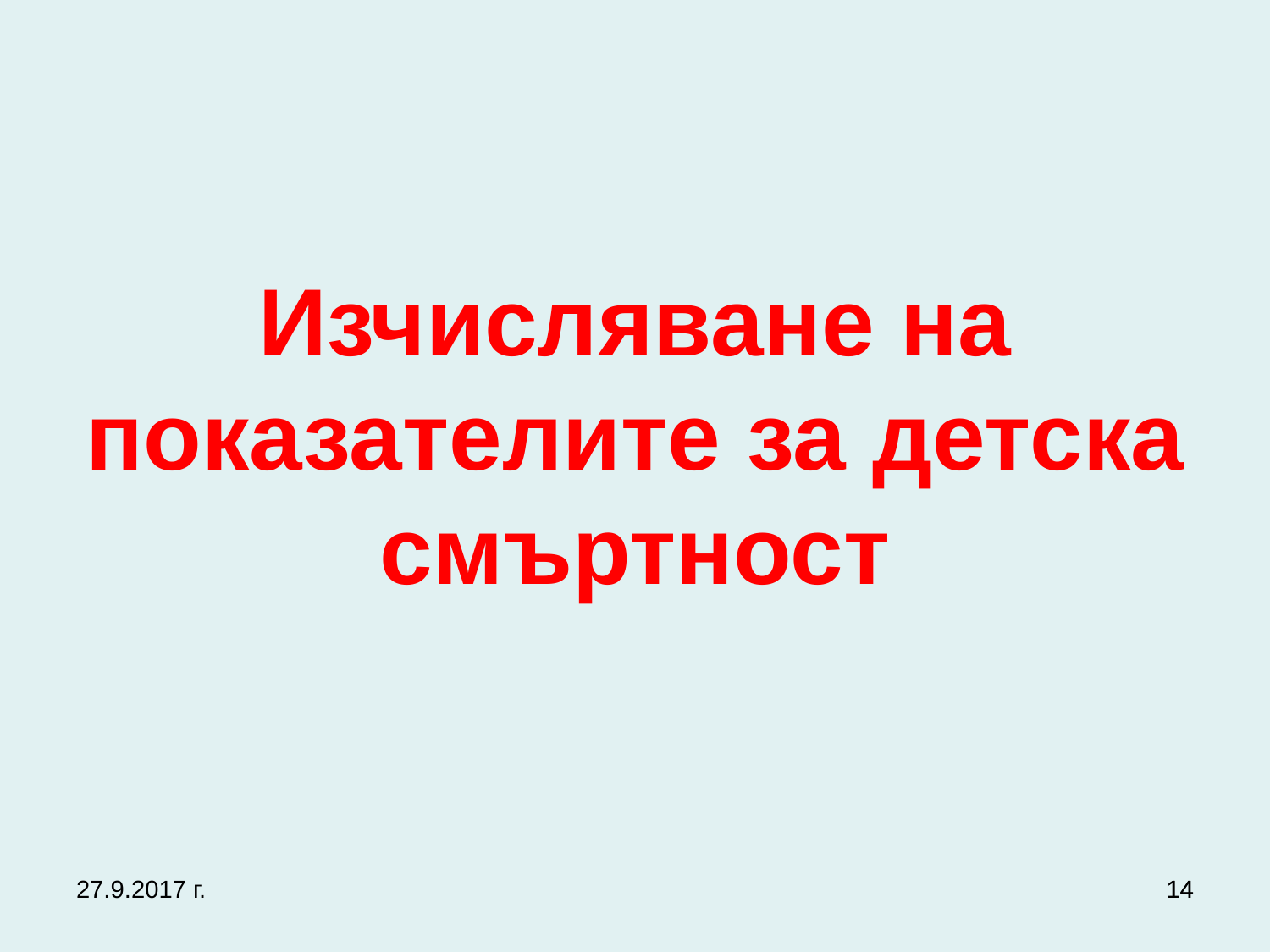

# Изчисляване на показателите за детска смъртност
27.9.2017 г.
14
14